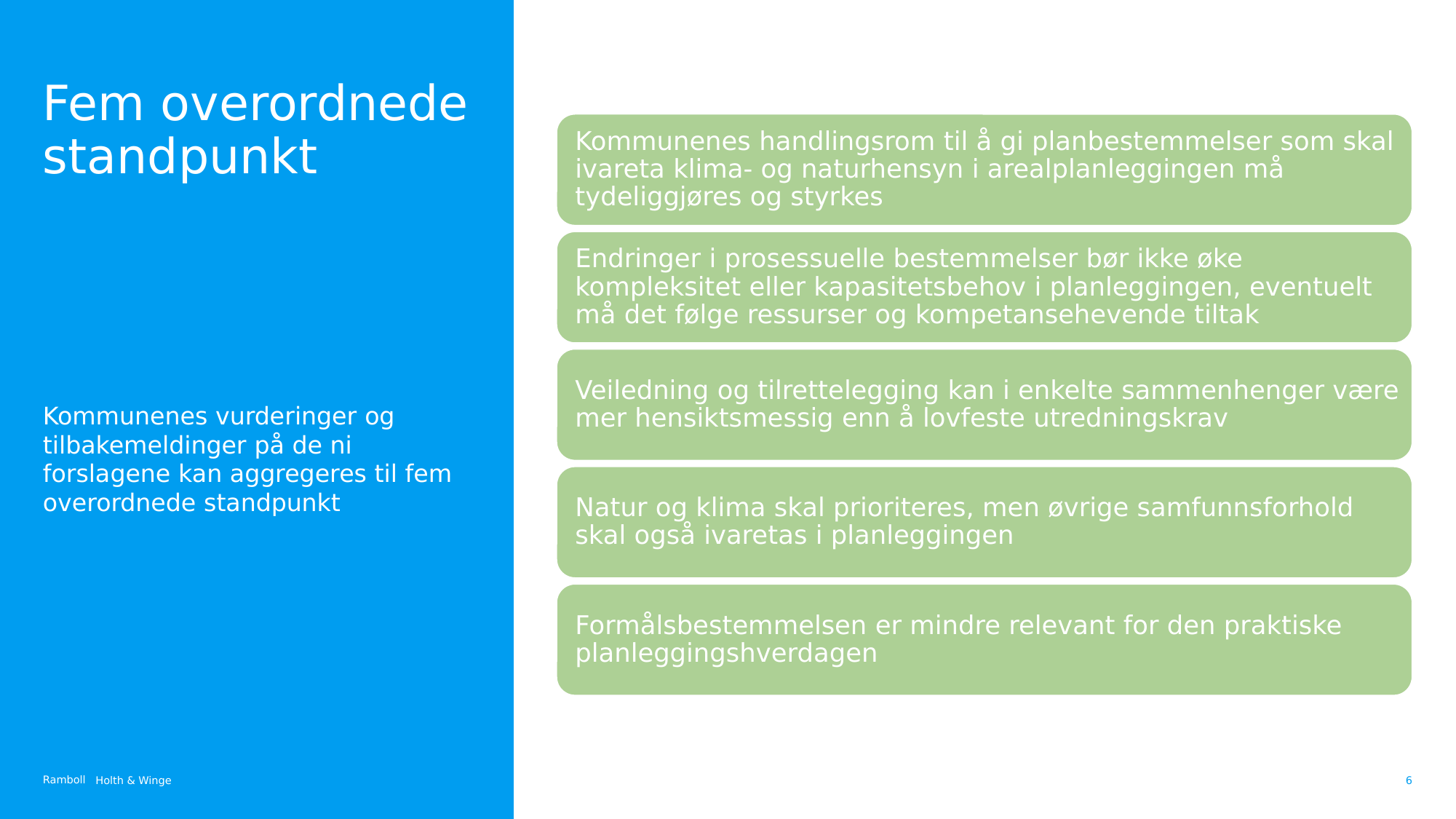

# Fem overordnede standpunkt
Kommunenes handlingsrom til å gi planbestemmelser som skal ivareta klima- og naturhensyn i arealplanleggingen må tydeliggjøres og styrkes
Endringer i prosessuelle bestemmelser bør ikke øke kompleksitet eller kapasitetsbehov i planleggingen, eventuelt må det følge ressurser og kompetansehevende tiltak
Veiledning og tilrettelegging kan i enkelte sammenhenger være mer hensiktsmessig enn å lovfeste utredningskrav
Natur og klima skal prioriteres, men øvrige samfunnsforhold skal også ivaretas i planleggingen
Formålsbestemmelsen er mindre relevant for den praktiske planleggingshverdagen
Kommunenes vurderinger og tilbakemeldinger på de ni forslagene kan aggregeres til fem overordnede standpunkt
Holth & Winge
6